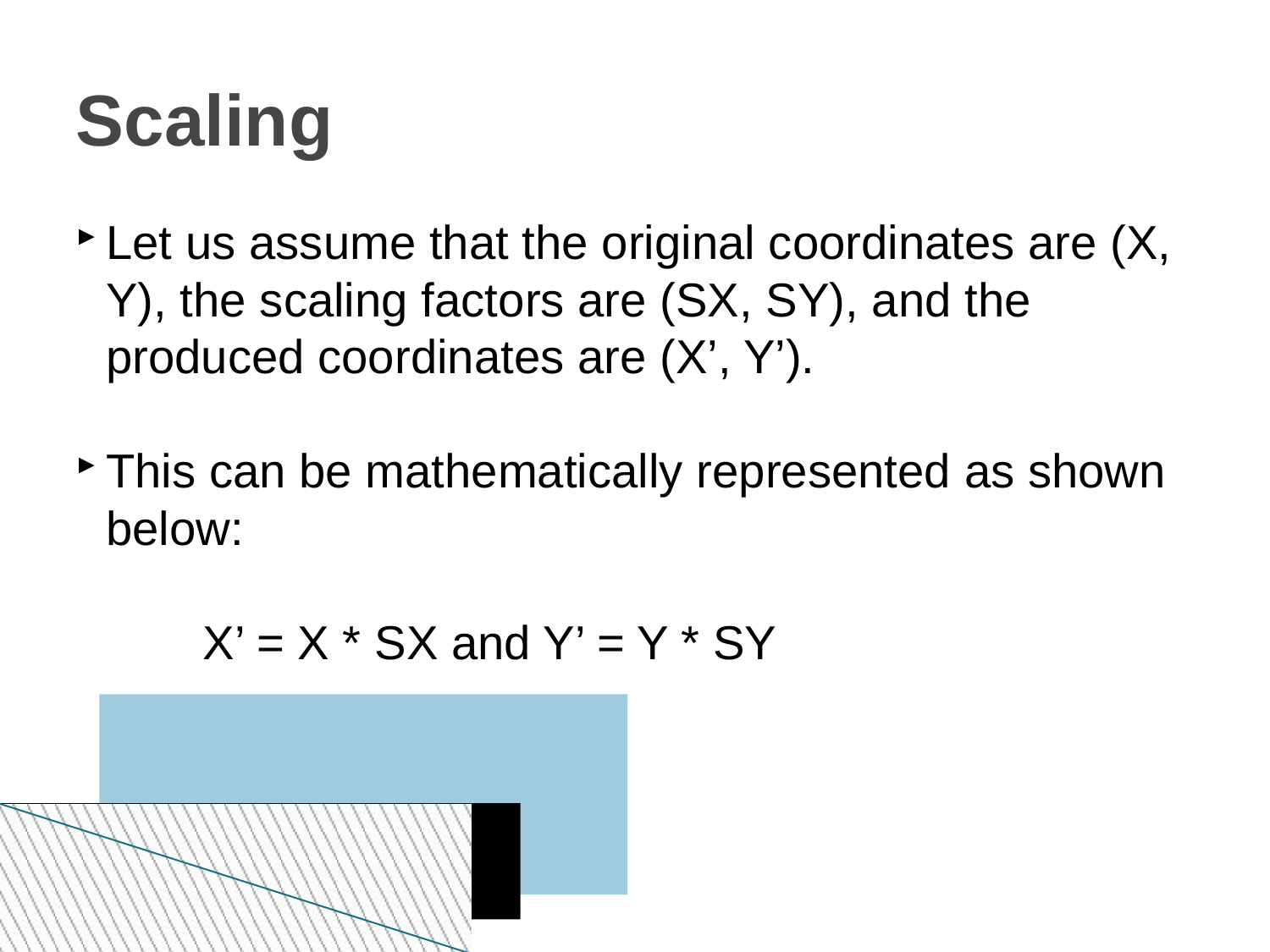

Scaling
Let us assume that the original coordinates are (X, Y), the scaling factors are (SX, SY), and the produced coordinates are (X’, Y’).

This can be mathematically represented as shown below:

	X’ = X * SX and Y’ = Y * SY